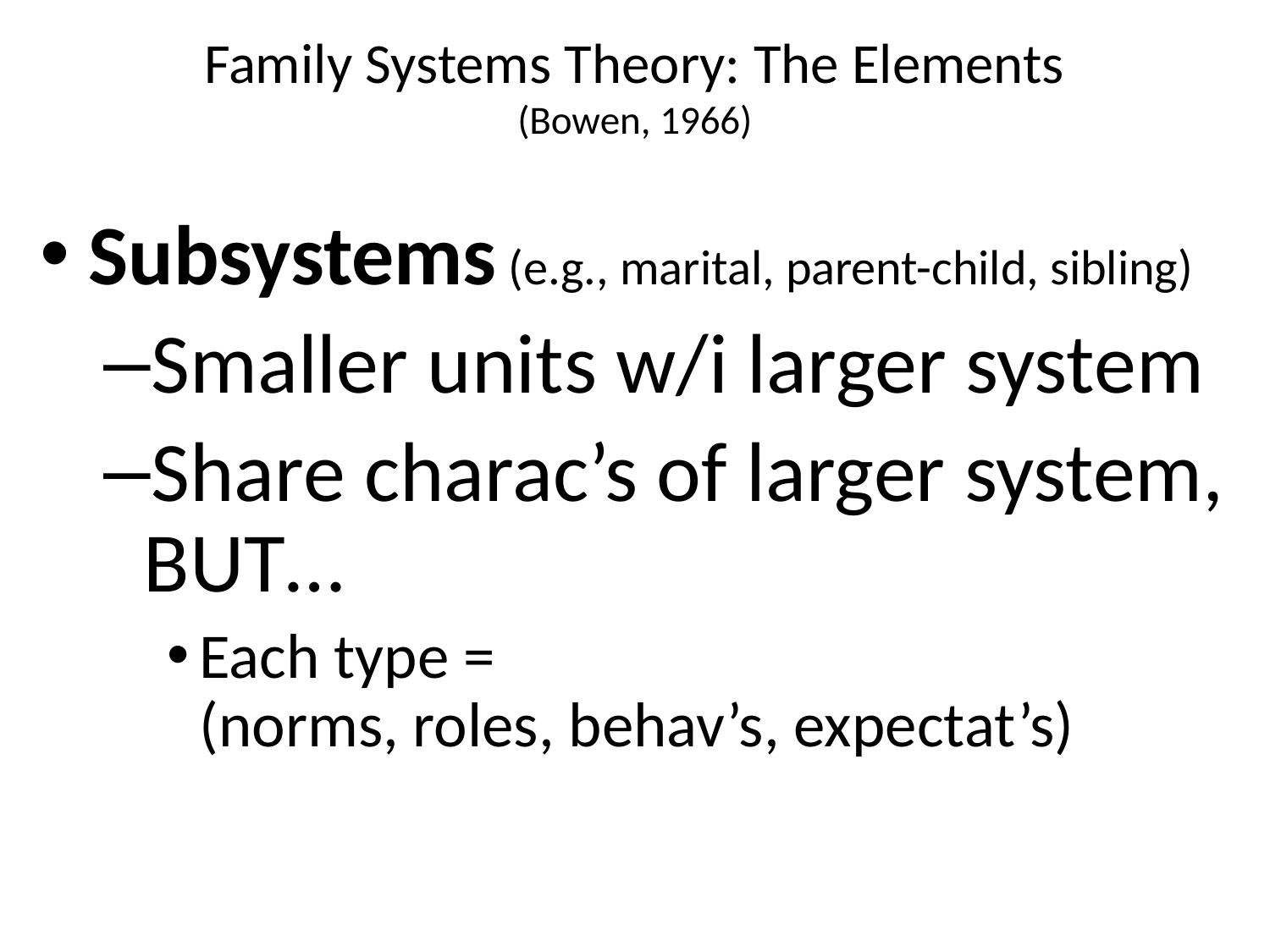

# Family Systems Theory: The Elements (Bowen, 1966)
Subsystems (e.g., marital, parent-child, sibling)
Smaller units w/i larger system
Share charac’s of larger system, BUT…
Each type =                                               (norms, roles, behav’s, expectat’s)